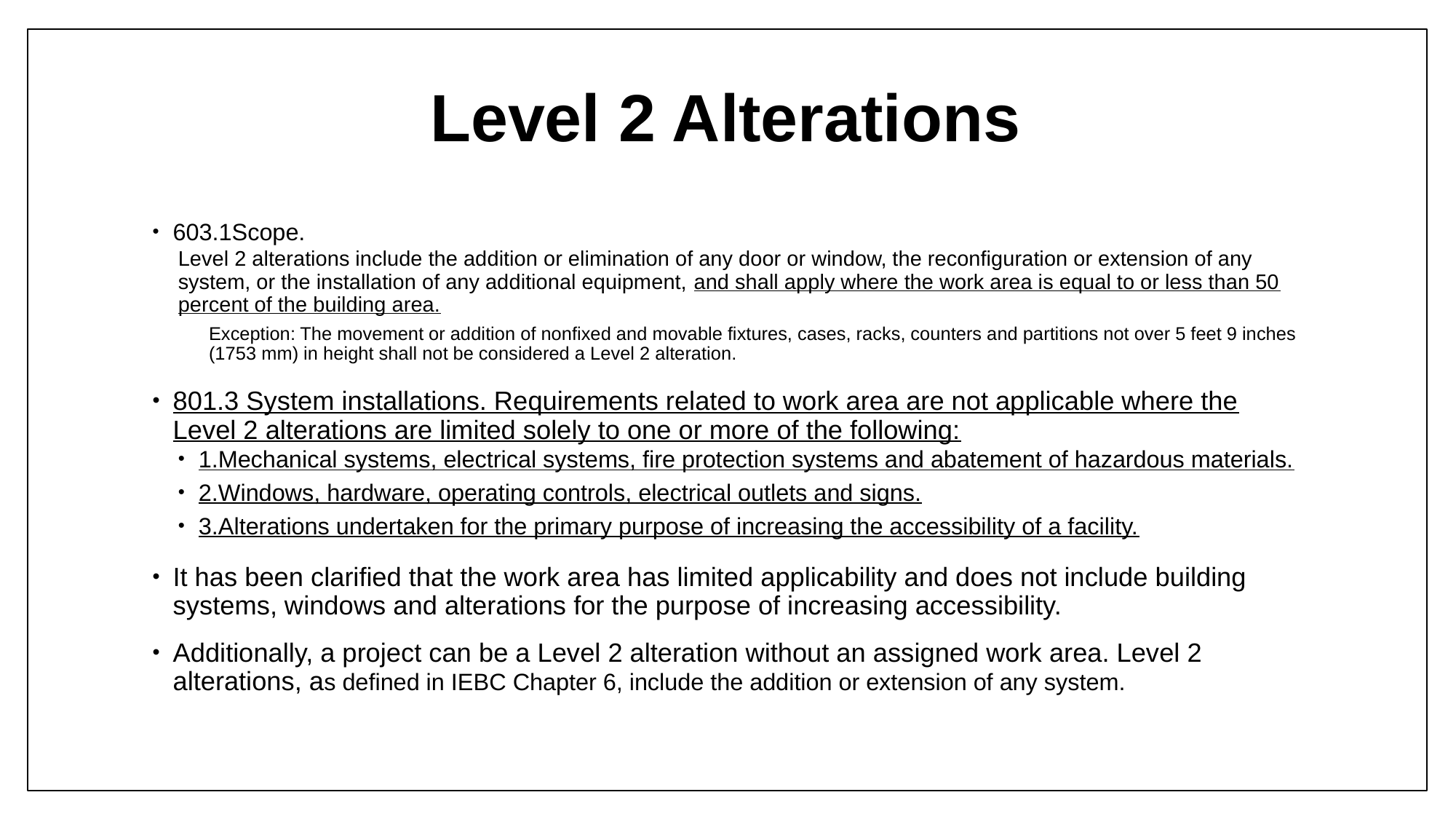

# Level 2 Alterations
603.1Scope.
Level 2 alterations include the addition or elimination of any door or window, the reconfiguration or extension of any system, or the installation of any additional equipment, and shall apply where the work area is equal to or less than 50 percent of the building area.
Exception: The movement or addition of nonfixed and movable fixtures, cases, racks, counters and partitions not over 5 feet 9 inches (1753 mm) in height shall not be considered a Level 2 alteration.
801.3 System installations. Requirements related to work area are not applicable where the Level 2 alterations are limited solely to one or more of the following:
1.Mechanical systems, electrical systems, fire protection systems and abatement of hazardous materials.
2.Windows, hardware, operating controls, electrical outlets and signs.
3.Alterations undertaken for the primary purpose of increasing the accessibility of a facility.
It has been clarified that the work area has limited applicability and does not include building systems, windows and alterations for the purpose of increasing accessibility.
Additionally, a project can be a Level 2 alteration without an assigned work area. Level 2 alterations, as defined in IEBC Chapter 6, include the addition or extension of any system.